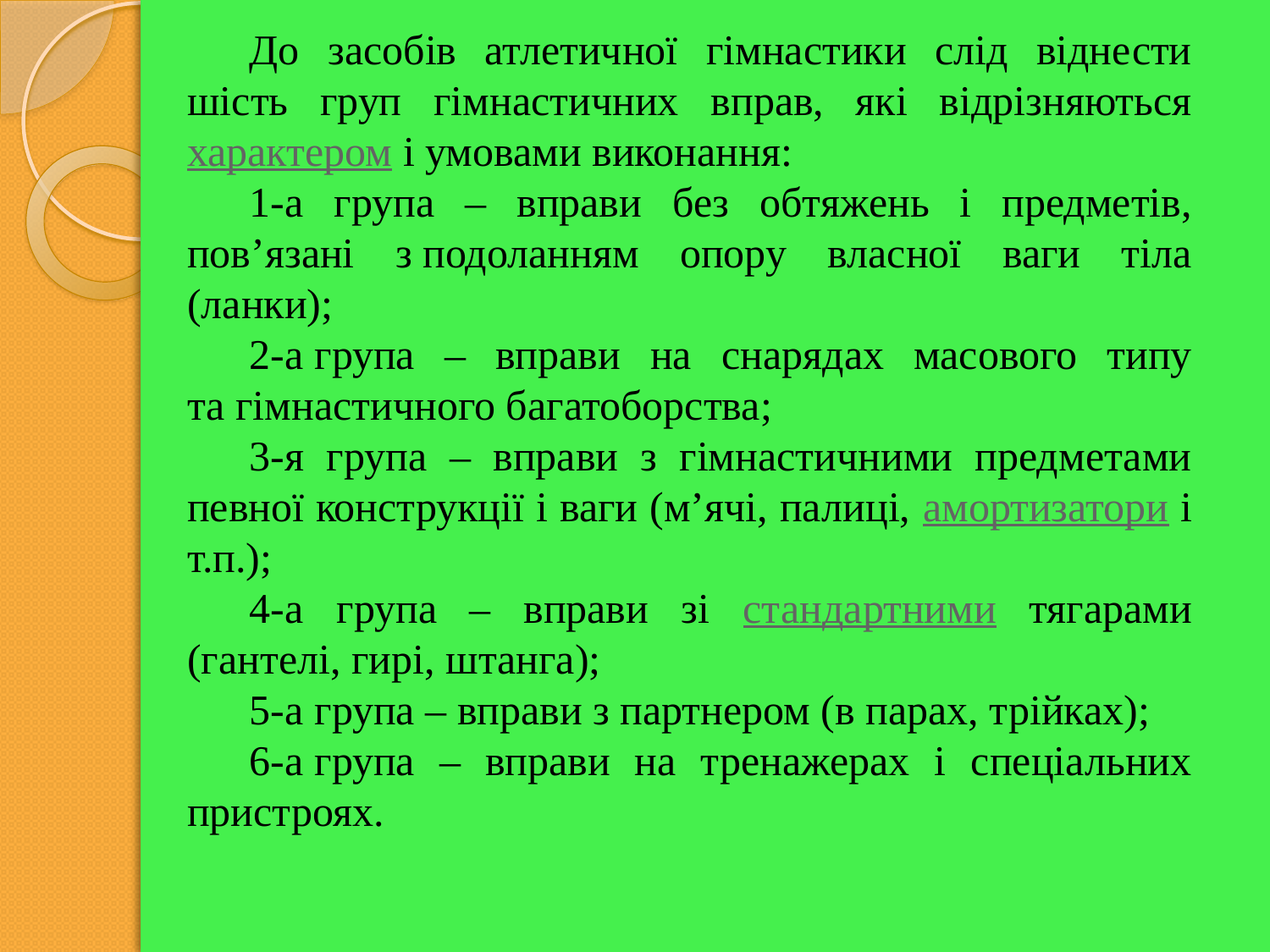

До засобів атлетичної гімнастики слід віднести шість груп гімнастичних вправ, які відрізняються характером і умовами виконання:
1-а група – вправи без обтяжень і предметів, пов’язані з подоланням опору власної ваги тіла (ланки);
2-а група – вправи на снарядах масового типу та гімнастичного багатоборства;
3-я група – вправи з гімнастичними предметами певної конструкції і ваги (м’ячі, палиці, амортизатори і т.п.);
4-а група – вправи зі стандартними тягарами (гантелі, гирі, штанга);
5-а група – вправи з партнером (в парах, трійках);
6-а група – вправи на тренажерах і спеціальних пристроях.